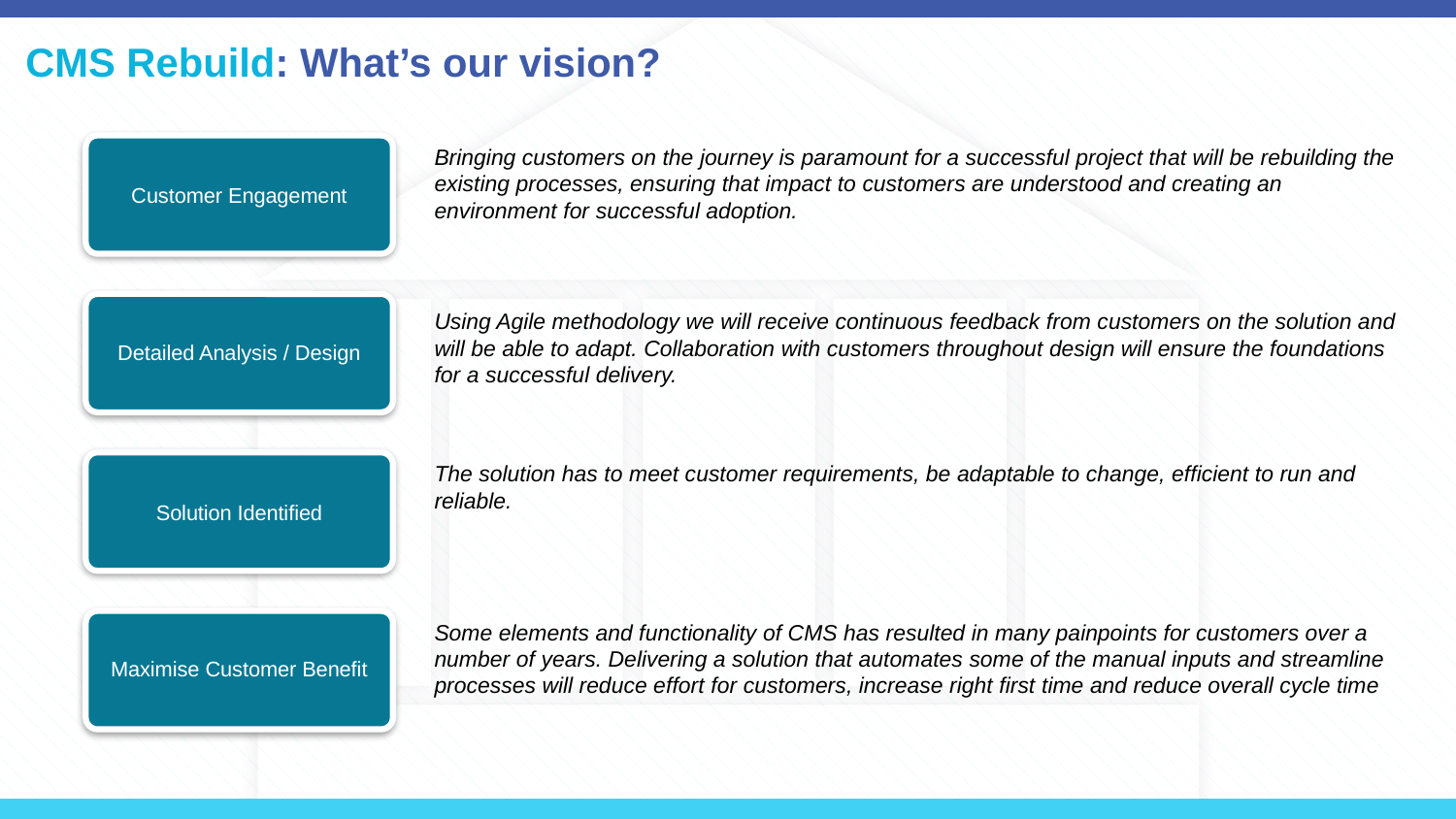

# CMS Rebuild: What’s our vision?

Customer Engagement
Bringing customers on the journey is paramount for a successful project that will be rebuilding the existing processes, ensuring that impact to customers are understood and creating an environment for successful adoption.

Detailed Analysis / Design
Using Agile methodology we will receive continuous feedback from customers on the solution and will be able to adapt. Collaboration with customers throughout design will ensure the foundations for a successful delivery.

Solution Identified
The solution has to meet customer requirements, be adaptable to change, efficient to run and  reliable.

Maximise Customer Benefit
Some elements and functionality of CMS has resulted in many painpoints for customers over a number of years. Delivering a solution that automates some of the manual inputs and streamline processes will reduce effort for customers, increase right first time and reduce overall cycle time